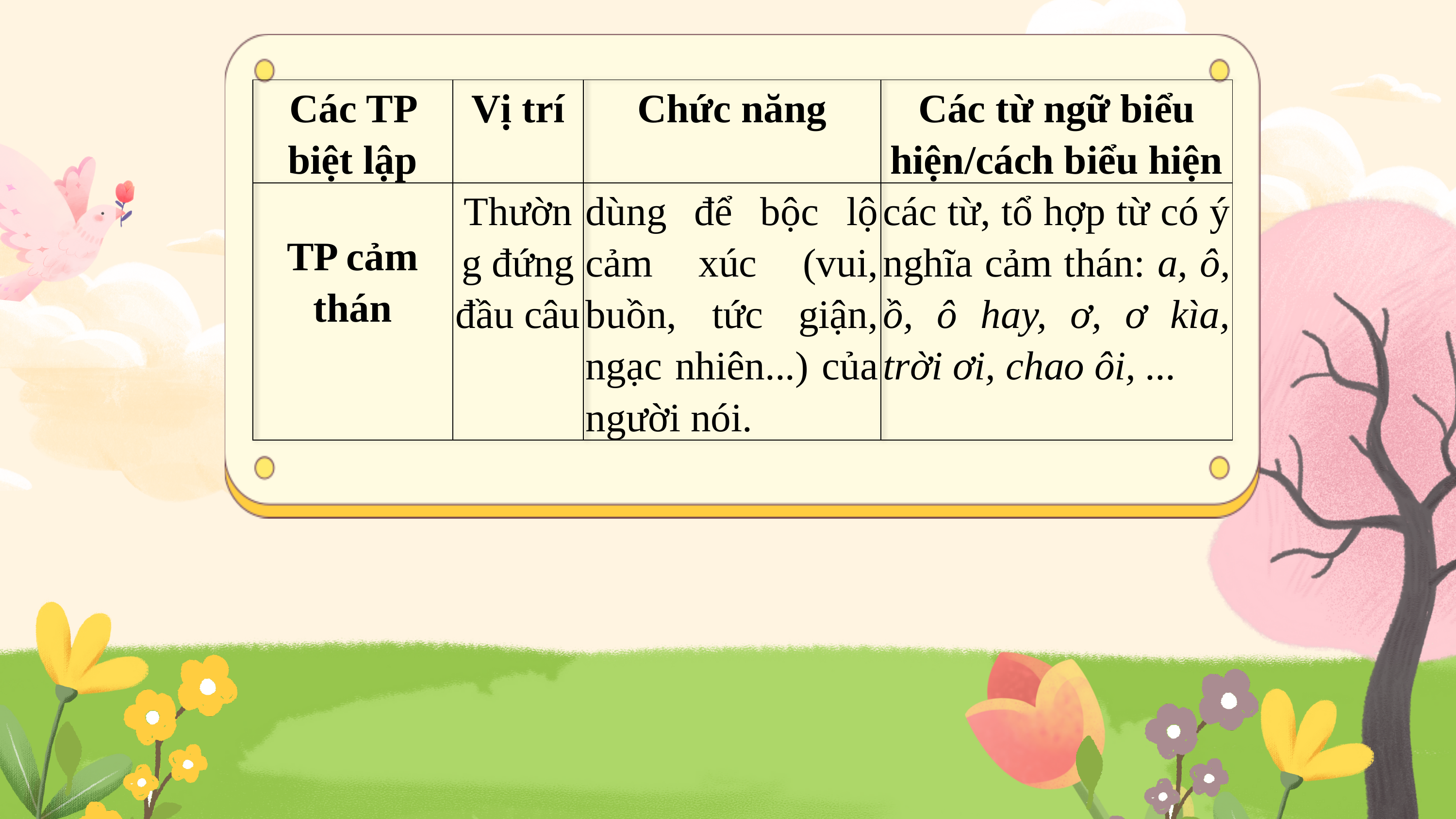

| Các TP biệt lập | Vị trí | Chức năng | Các từ ngữ biểu hiện/cách biểu hiện |
| --- | --- | --- | --- |
| TP cảm thán | Thường đứng đầu câu | dùng để bộc lộ cảm xúc (vui, buồn, tức giận, ngạc nhiên...) của người nói. | các từ, tổ hợp từ có ý nghĩa cảm thán: a, ô, ồ, ô hay, ơ, ơ kìa, trời ơi, chao ôi, ... |